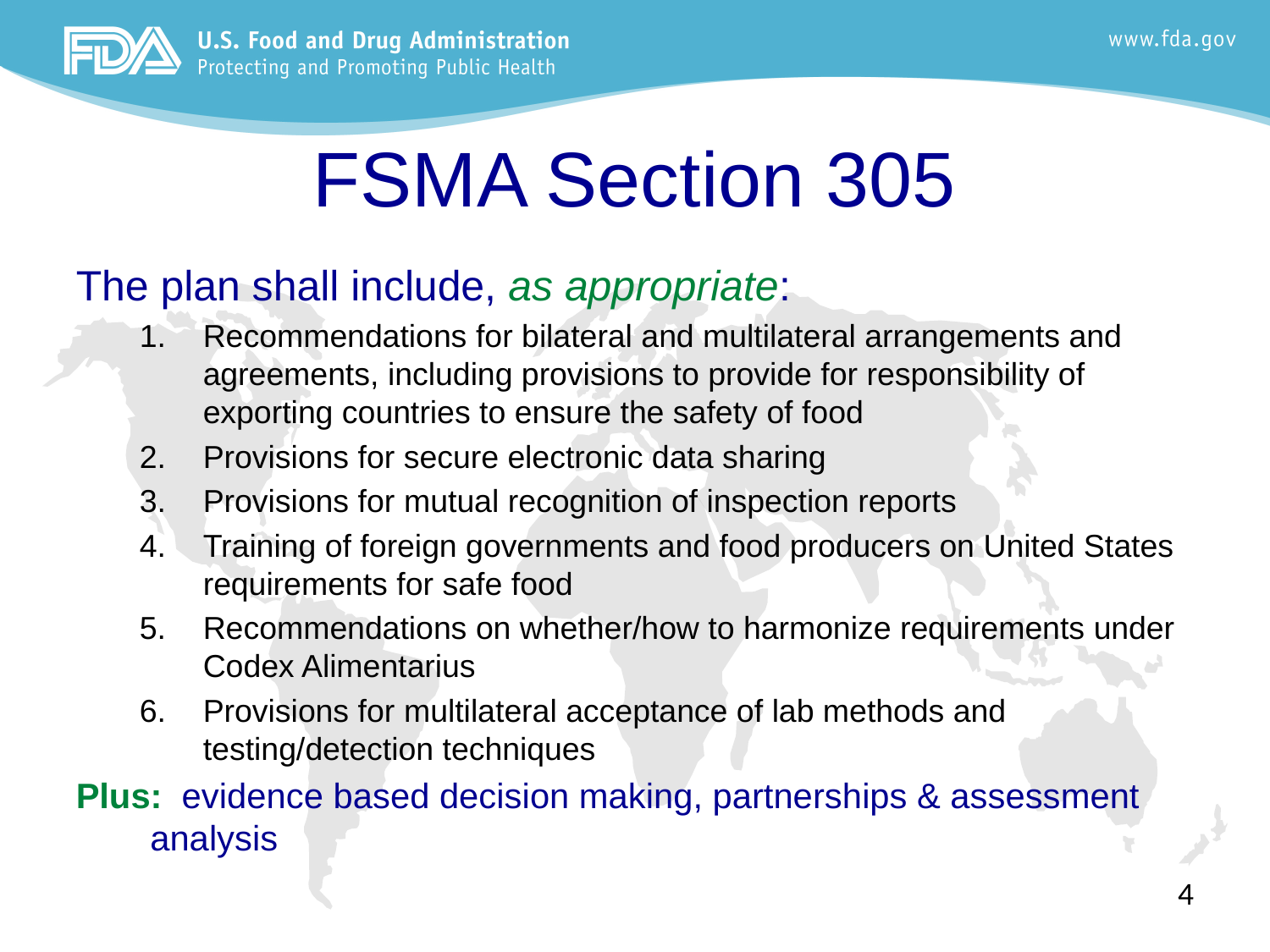

FSMA Section 305
The plan shall include, as appropriate:
Recommendations for bilateral and multilateral arrangements and agreements, including provisions to provide for responsibility of exporting countries to ensure the safety of food
Provisions for secure electronic data sharing
Provisions for mutual recognition of inspection reports
Training of foreign governments and food producers on United States requirements for safe food
Recommendations on whether/how to harmonize requirements under Codex Alimentarius
Provisions for multilateral acceptance of lab methods and testing/detection techniques
Plus:  evidence based decision making, partnerships & assessment analysis

4